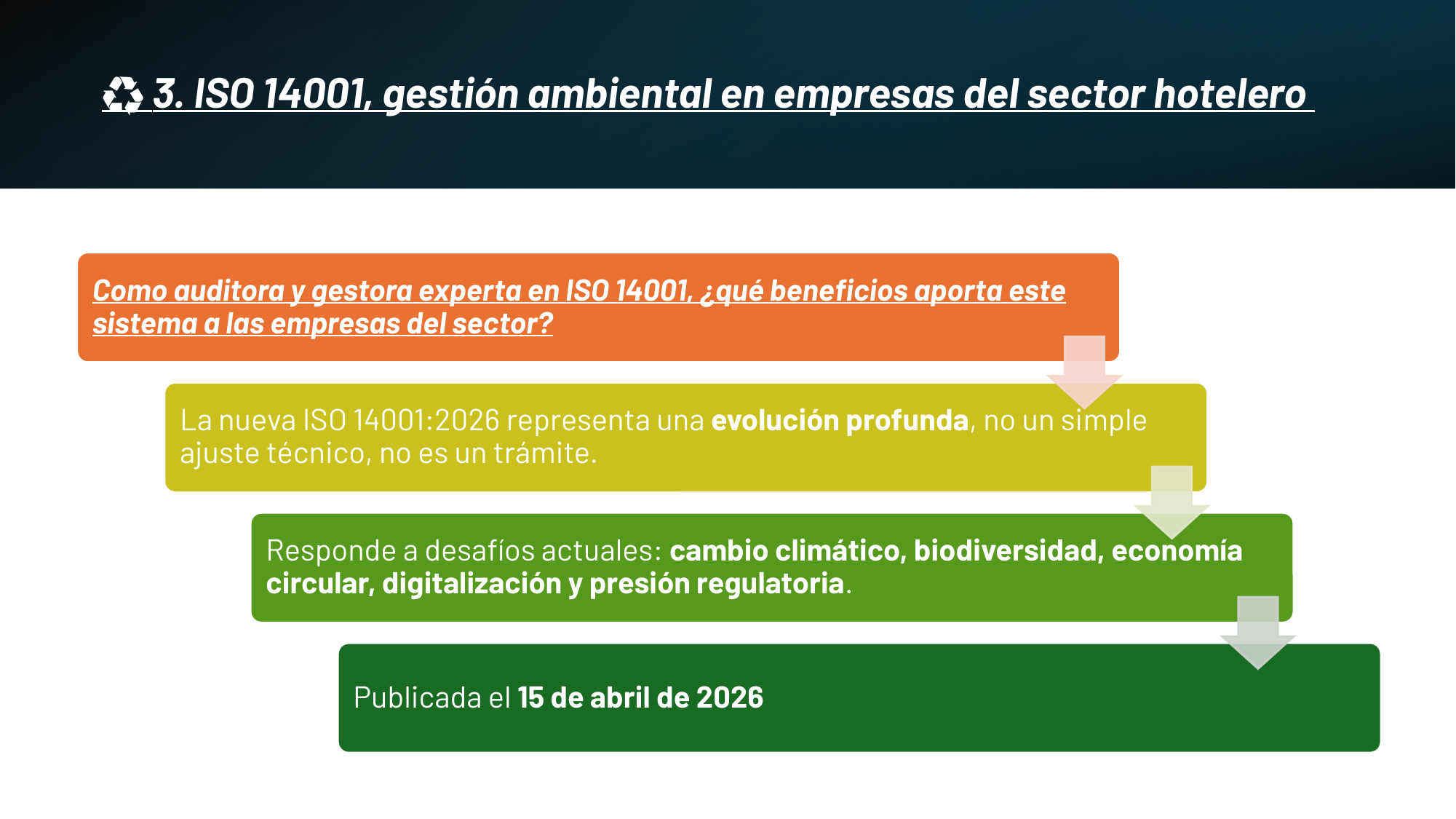

# ♻️ 3. ISO 14001, gestión ambiental en empresas del sector hotelero
Como auditora y gestora experta en ISO 14001, ¿qué beneficios aporta este sistema a las empresas del sector?
La nueva ISO 14001:2026 representa una evolución profunda, no un simple ajuste técnico, no es un trámite.
Responde a desafíos actuales: cambio climático, biodiversidad, economía circular, digitalización y presión regulatoria.
Publicada el 15 de abril de 2026